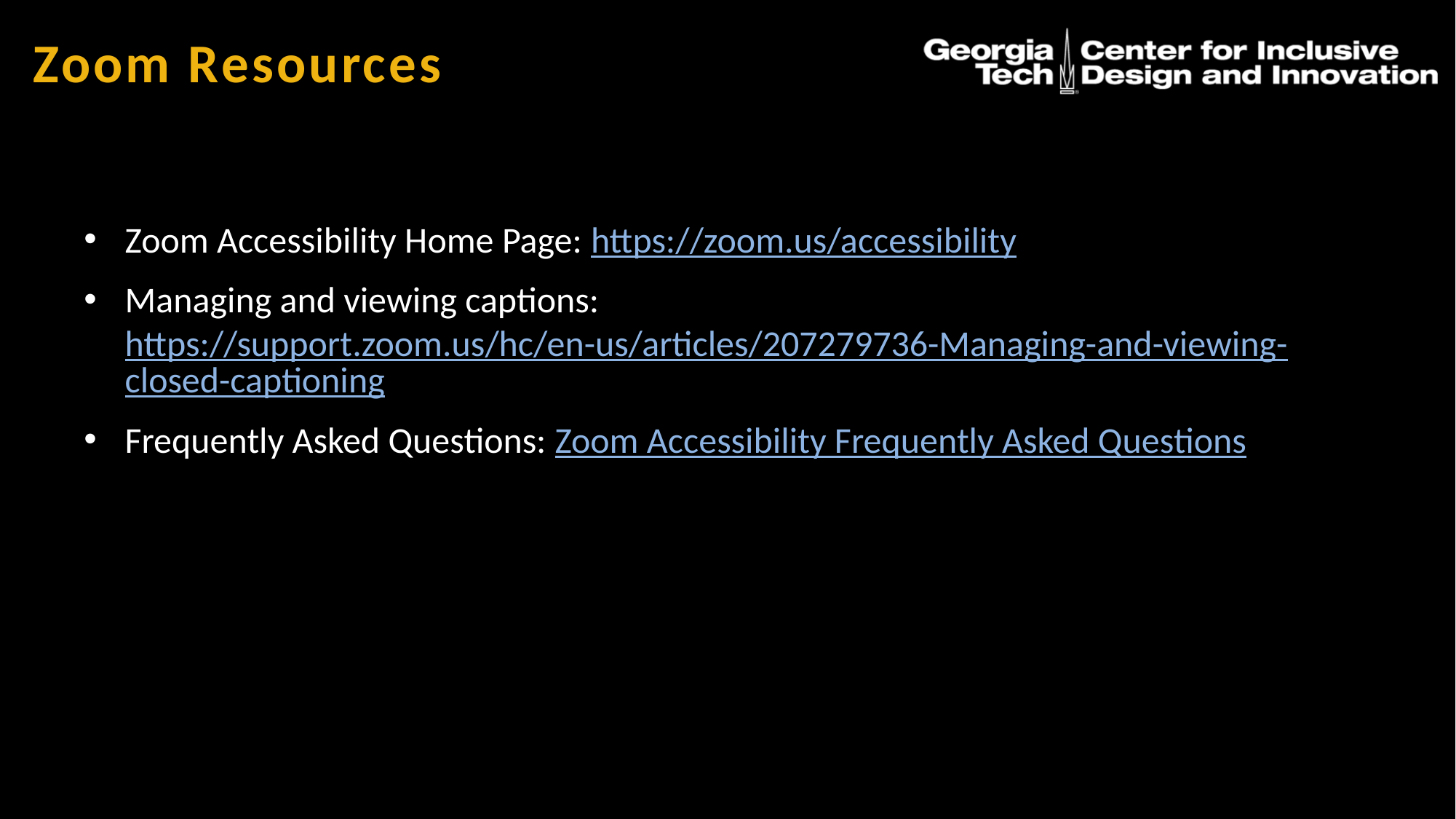

# Zoom Resources
Zoom Accessibility Home Page: https://zoom.us/accessibility
Managing and viewing captions: https://support.zoom.us/hc/en-us/articles/207279736-Managing-and-viewing-closed-captioning
Frequently Asked Questions: Zoom Accessibility Frequently Asked Questions